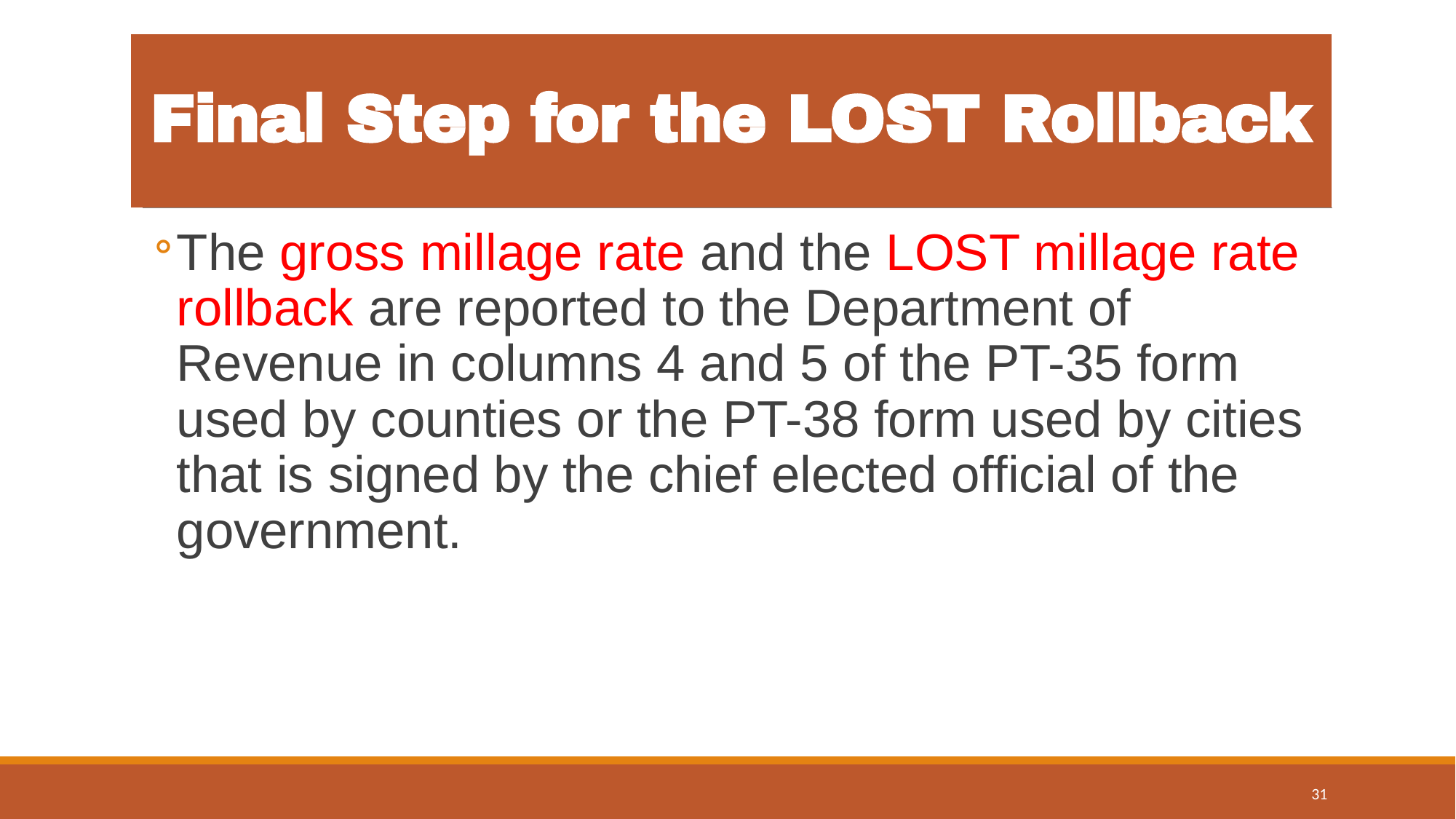

# Final Step for the LOST Rollback
The gross millage rate and the LOST millage rate rollback are reported to the Department of Revenue in columns 4 and 5 of the PT-35 form used by counties or the PT-38 form used by cities that is signed by the chief elected official of the government.
31